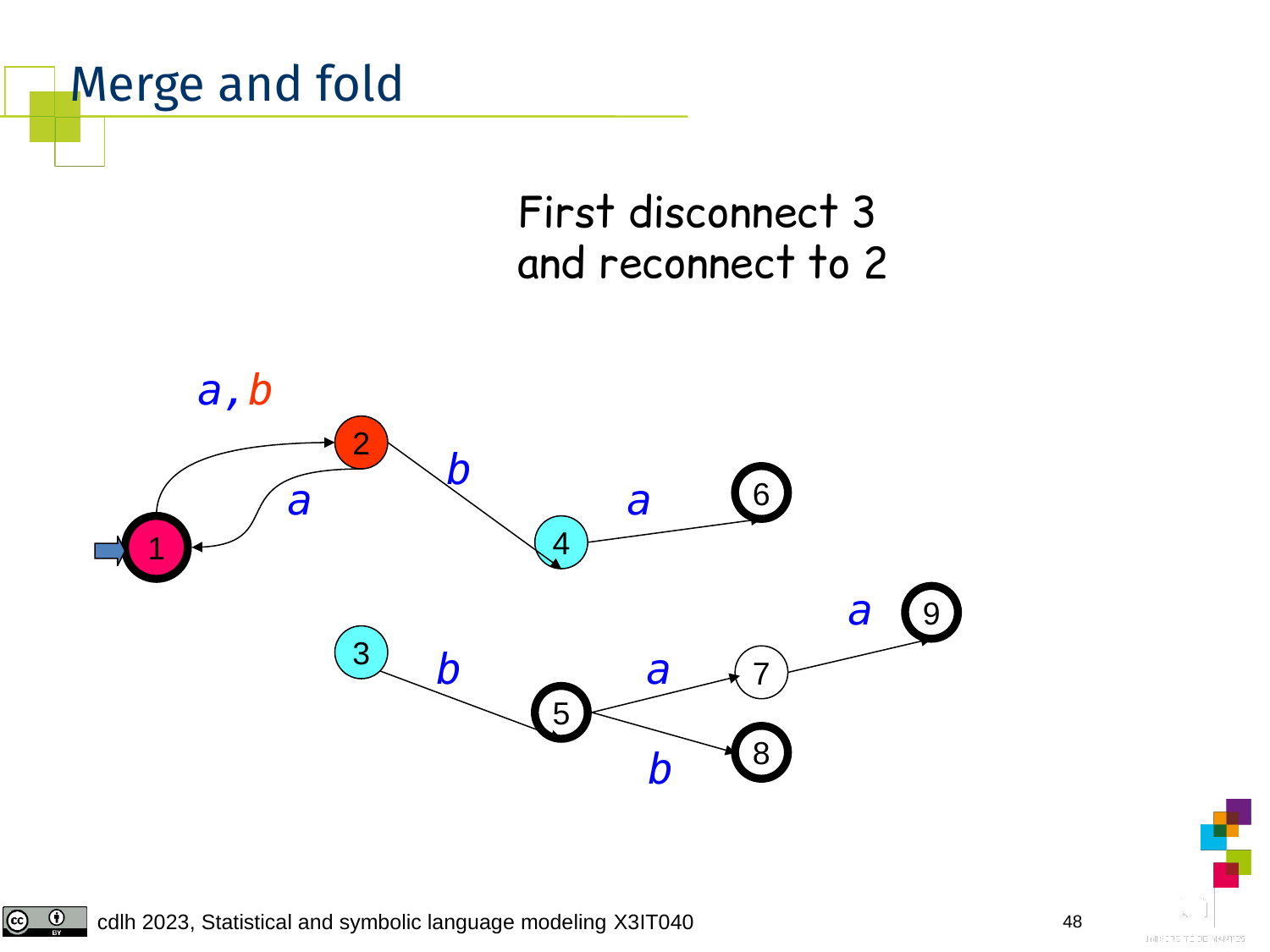

# Merge and fold
First disconnect 3
and reconnect to 2
a,b
2
b
a
a
6
1
4

a
9
3
b
a
7
5
8
b
48